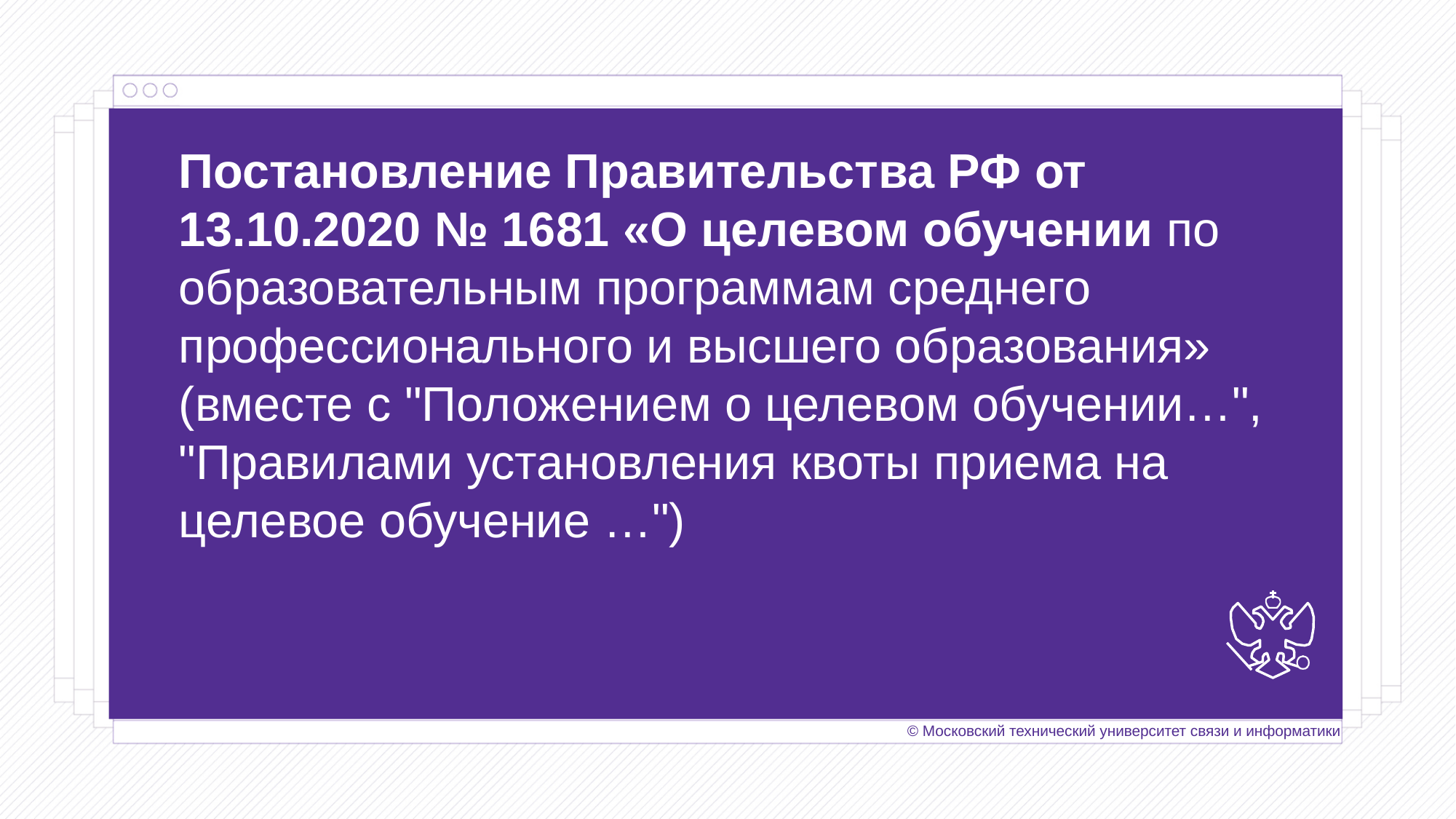

Постановление Правительства РФ от 13.10.2020 № 1681 «О целевом обучении по образовательным программам среднего профессионального и высшего образования» (вместе с "Положением о целевом обучении…", "Правилами установления квоты приема на целевое обучение …")

© Московский технический университет связи и информатики